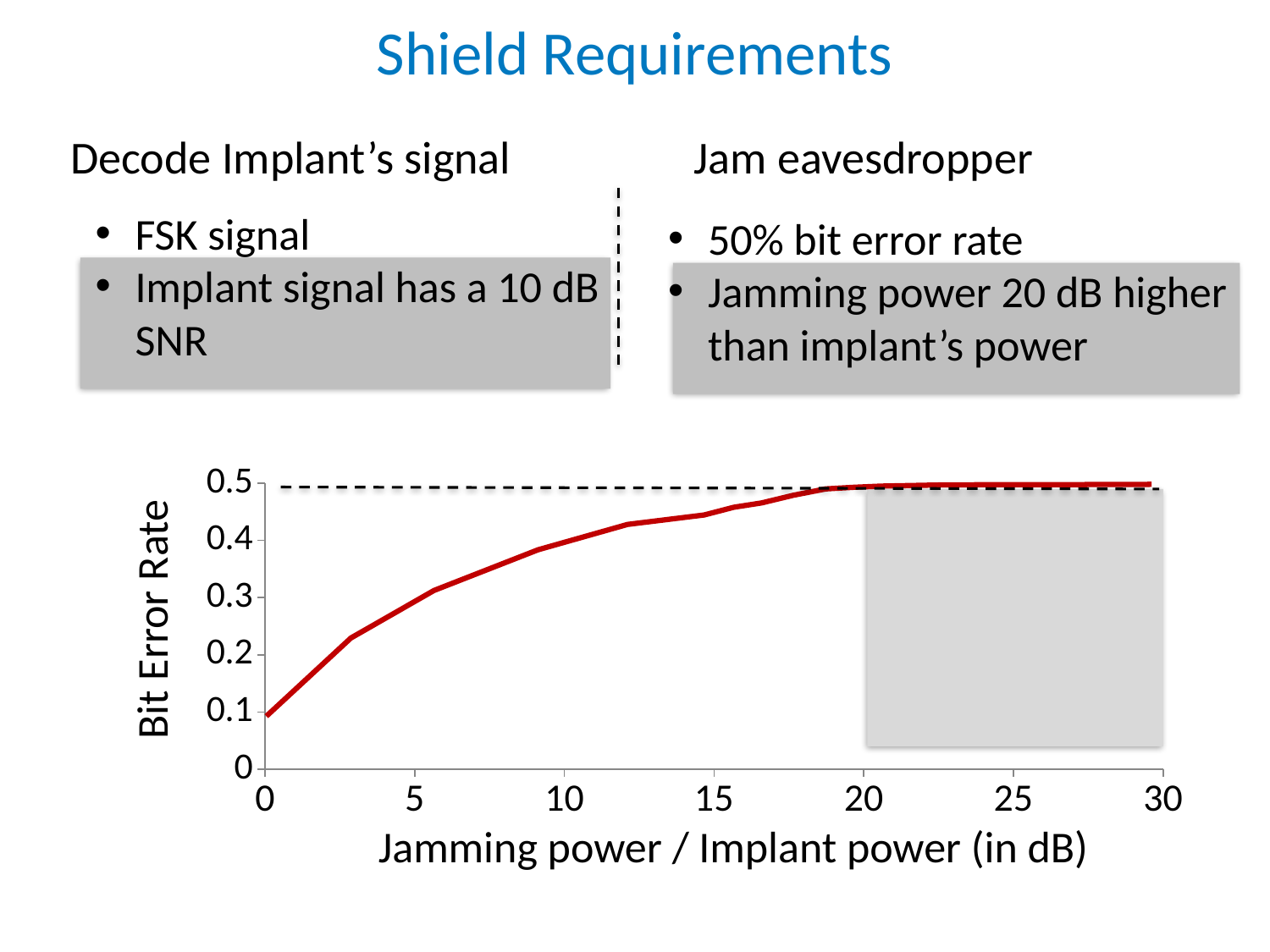

Shield Requirements
Jam eavesdropper
 Decode Implant’s signal
FSK signal
Implant signal has a 10 dB SNR
50% bit error rate
Jamming power 20 dB higher than implant’s power

### Chart

| Category |  |
|---|---|
Bit Error Rate
Jamming power / Implant power (in dB)